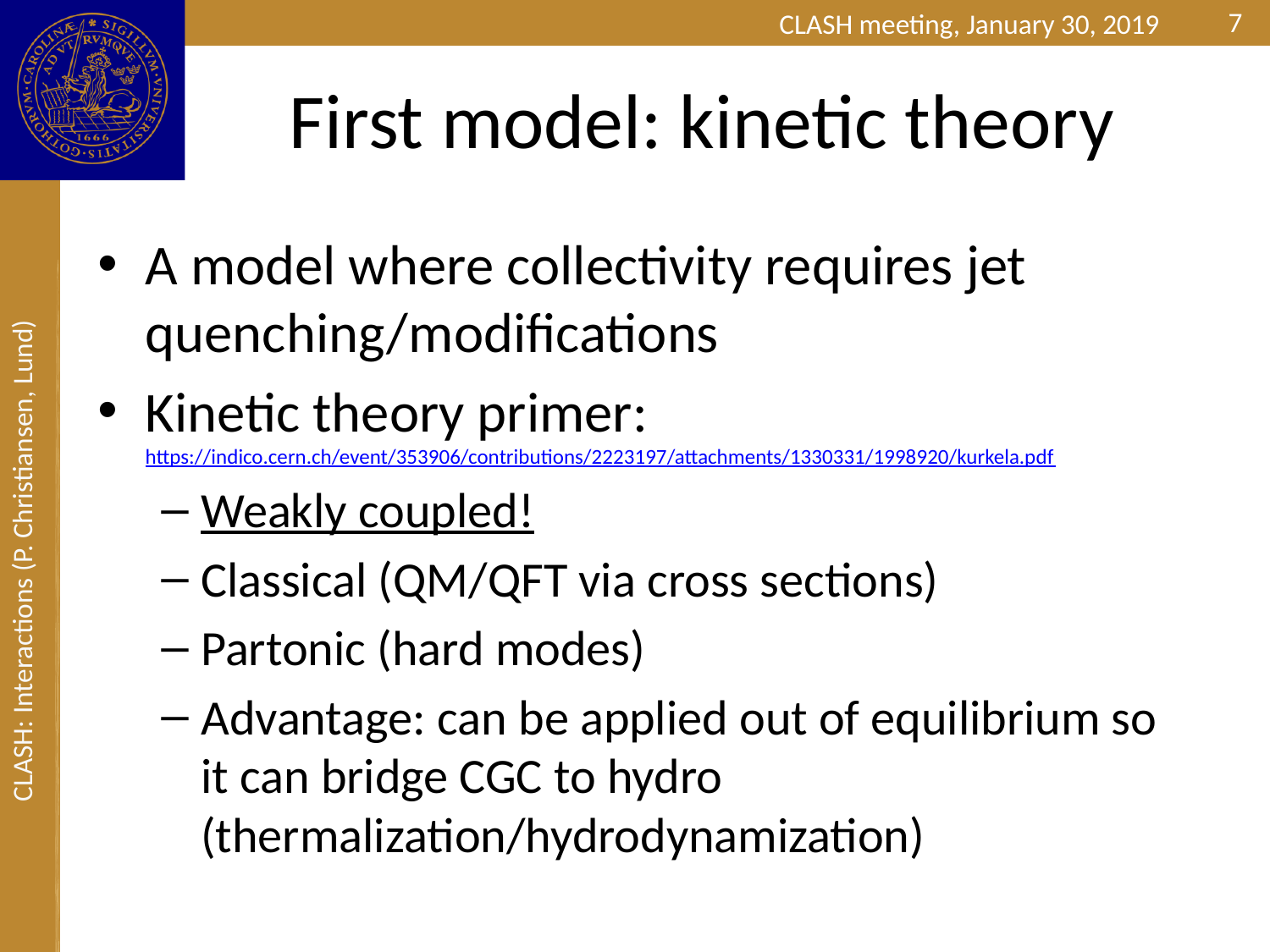

7
# First model: kinetic theory
A model where collectivity requires jet quenching/modifications
Kinetic theory primer:
https://indico.cern.ch/event/353906/contributions/2223197/attachments/1330331/1998920/kurkela.pdf
Weakly coupled!
Classical (QM/QFT via cross sections)
Partonic (hard modes)
Advantage: can be applied out of equilibrium so it can bridge CGC to hydro (thermalization/hydrodynamization)